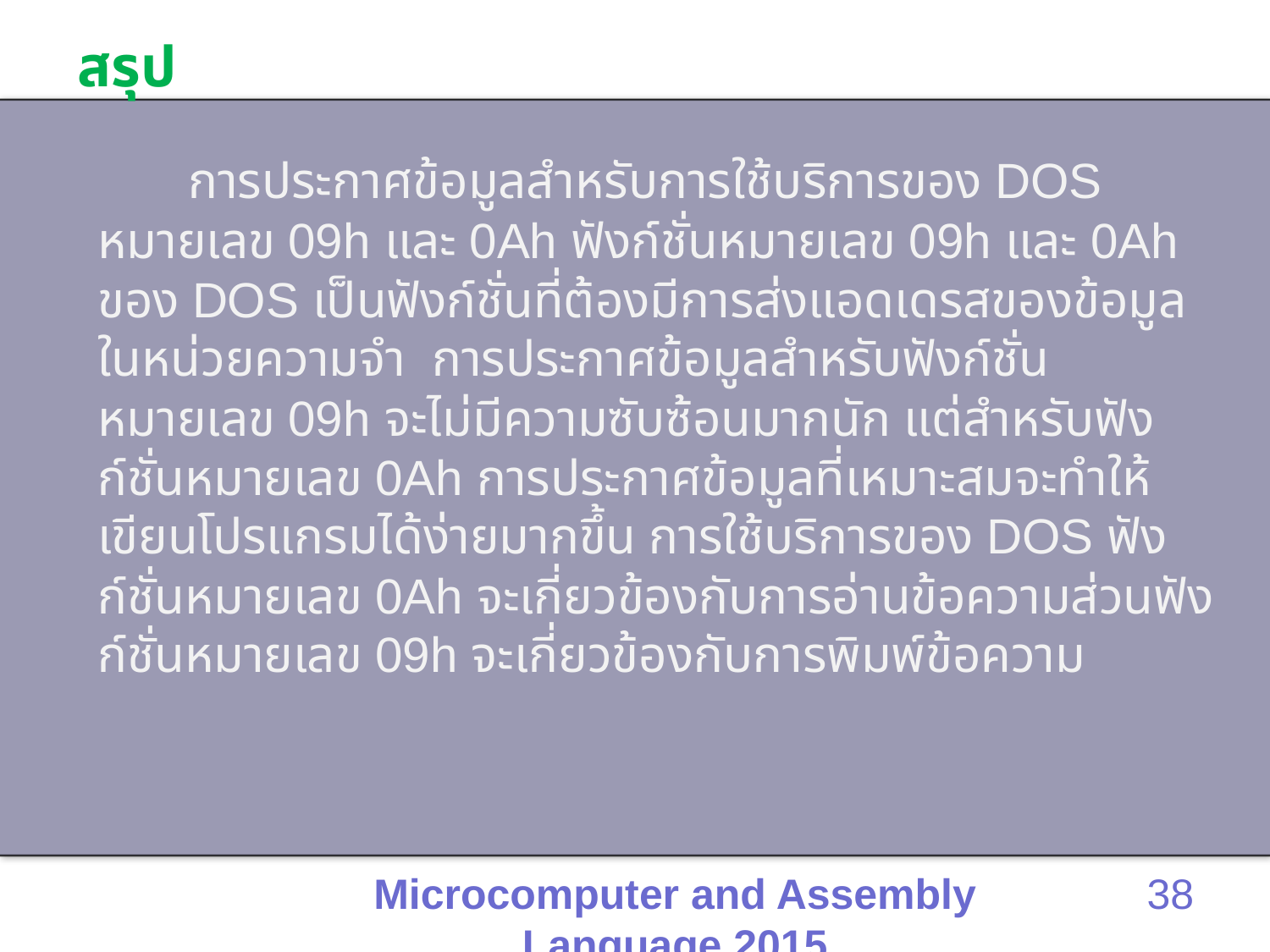

# สรุป
       การประกาศข้อมูลสำหรับการใช้บริการของ DOS หมายเลข 09h และ 0Ah ฟังก์ชั่นหมายเลข 09h และ 0Ah ของ DOS เป็นฟังก์ชั่นที่ต้องมีการส่งแอดเดรสของข้อมูลในหน่วยความจำ  การประกาศข้อมูลสำหรับฟังก์ชั่นหมายเลข 09h จะไม่มีความซับซ้อนมากนัก แต่สำหรับฟังก์ชั่นหมายเลข 0Ah การประกาศข้อมูลที่เหมาะสมจะทำให้เขียนโปรแกรมได้ง่ายมากขึ้น การใช้บริการของ DOS ฟังก์ชั่นหมายเลข 0Ah จะเกี่ยวข้องกับการอ่านข้อความส่วนฟังก์ชั่นหมายเลข 09h จะเกี่ยวข้องกับการพิมพ์ข้อความ
Microcomputer and Assembly Language 2015
38